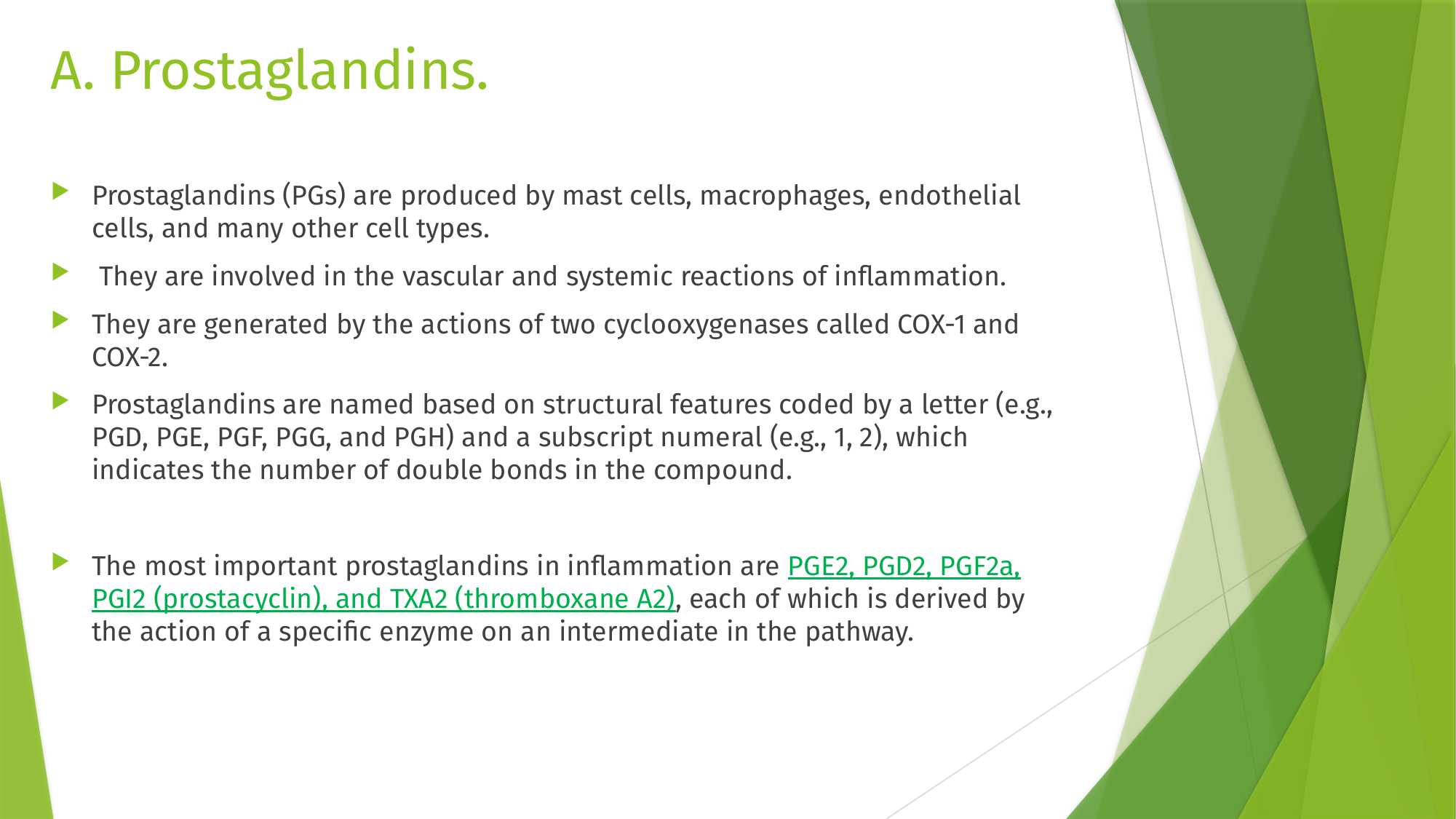

# A. Prostaglandins.
Prostaglandins (PGs) are produced by mast cells, macrophages, endothelial cells, and many other cell types.
 They are involved in the vascular and systemic reactions of inflammation.
They are generated by the actions of two cyclooxygenases called COX-1 and COX-2.
Prostaglandins are named based on structural features coded by a letter (e.g., PGD, PGE, PGF, PGG, and PGH) and a subscript numeral (e.g., 1, 2), which indicates the number of double bonds in the compound.

The most important prostaglandins in inflammation are PGE2, PGD2, PGF2a, PGI2 (prostacyclin), and TXA2 (thromboxane A2), each of which is derived by the action of a specific enzyme on an intermediate in the pathway.